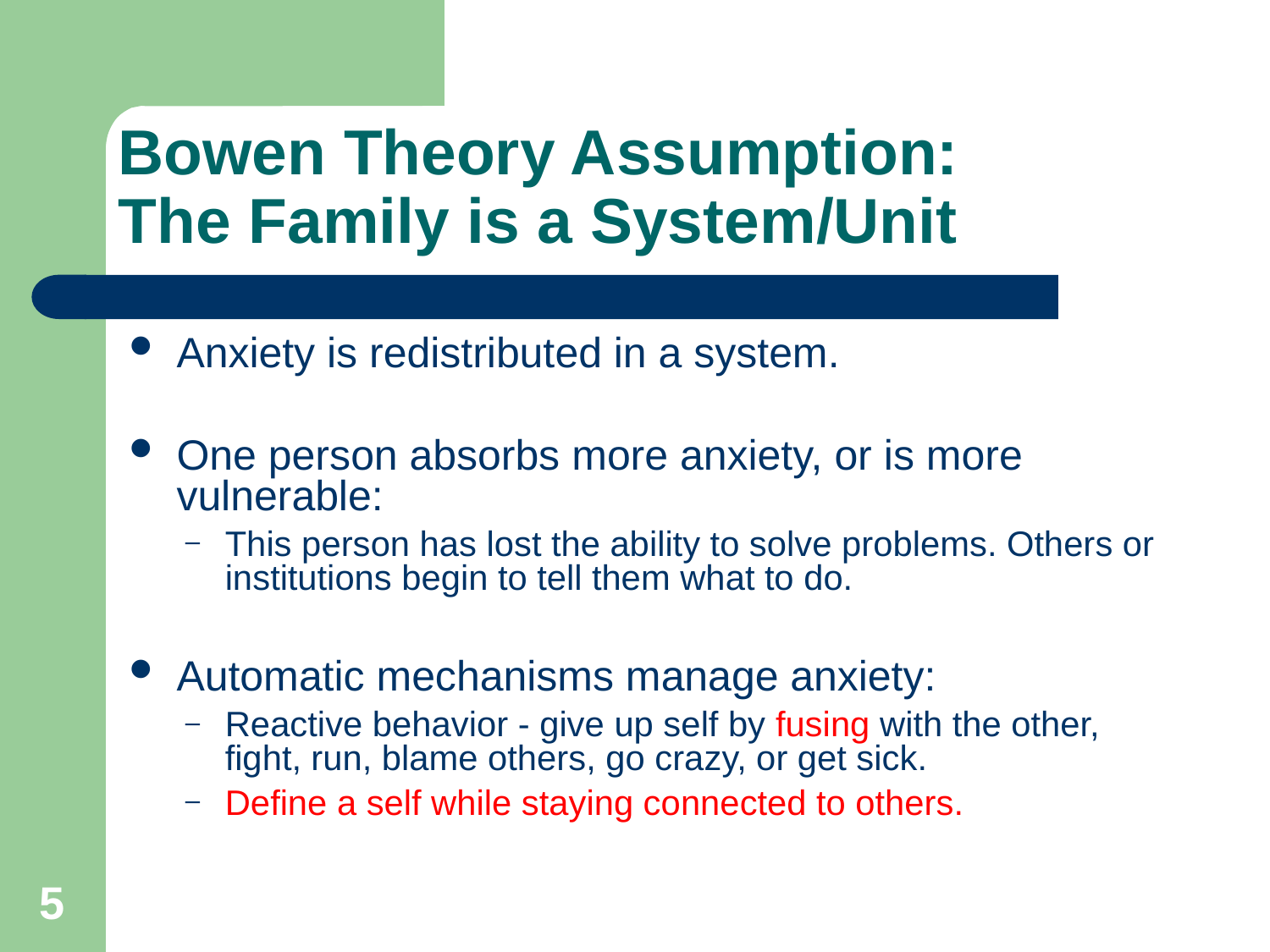

# Bowen Theory Assumption: The Family is a System/Unit
Anxiety is redistributed in a system.

One person absorbs more anxiety, or is more vulnerable:
This person has lost the ability to solve problems. Others or institutions begin to tell them what to do.

Automatic mechanisms manage anxiety:
Reactive behavior - give up self by fusing with the other, fight, run, blame others, go crazy, or get sick.
Define a self while staying connected to others.

5